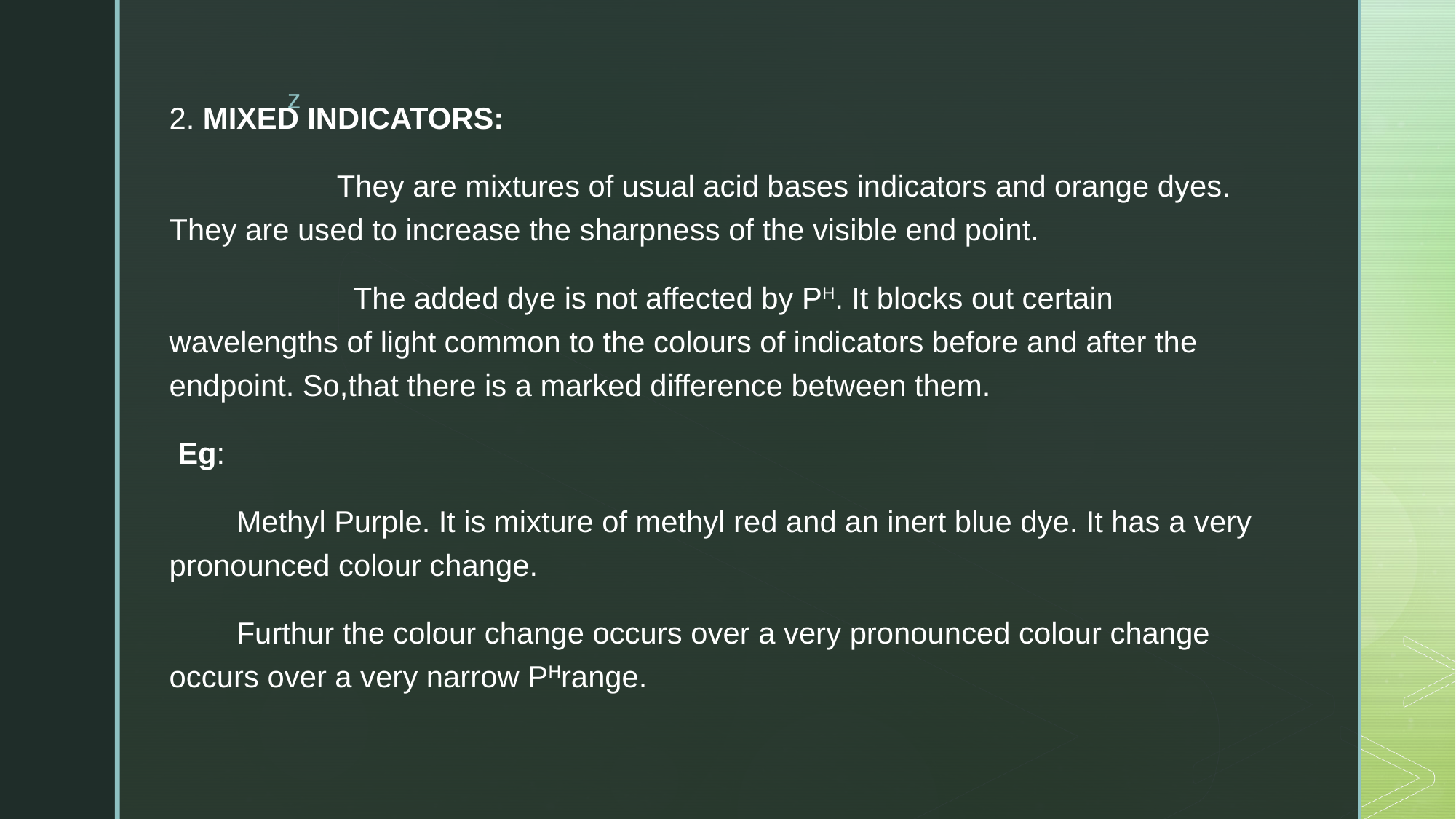

2. MIXED INDICATORS:
                    They are mixtures of usual acid bases indicators and orange dyes. They are used to increase the sharpness of the visible end point.
                      The added dye is not affected by PH. It blocks out certain wavelengths of light common to the colours of indicators before and after the endpoint. So,that there is a marked difference between them.
 Eg:
        Methyl Purple. It is mixture of methyl red and an inert blue dye. It has a very pronounced colour change.
        Furthur the colour change occurs over a very pronounced colour change occurs over a very narrow PHrange.